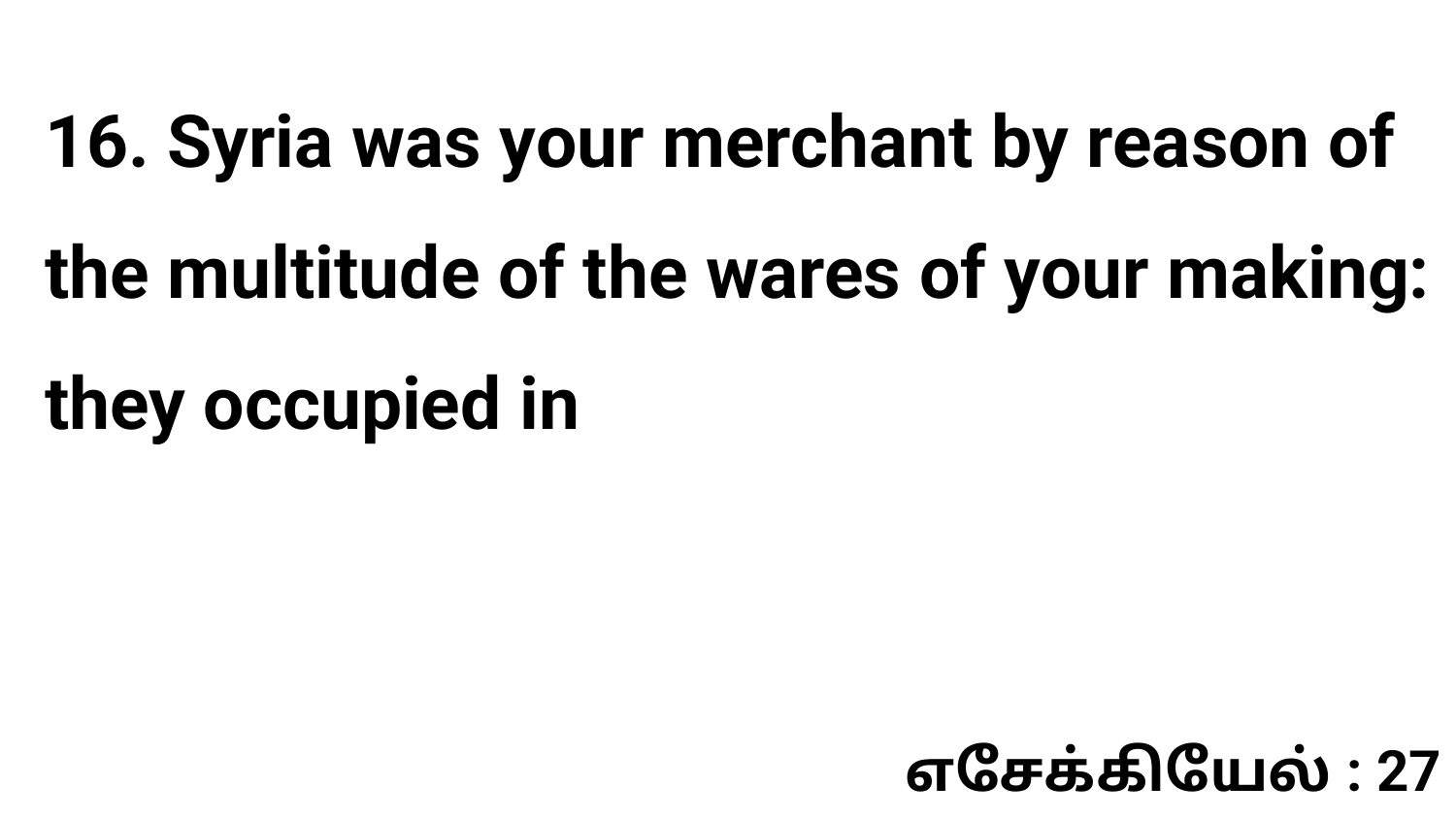

16. Syria was your merchant by reason of the multitude of the wares of your making: they occupied in
எசேக்கியேல் : 27